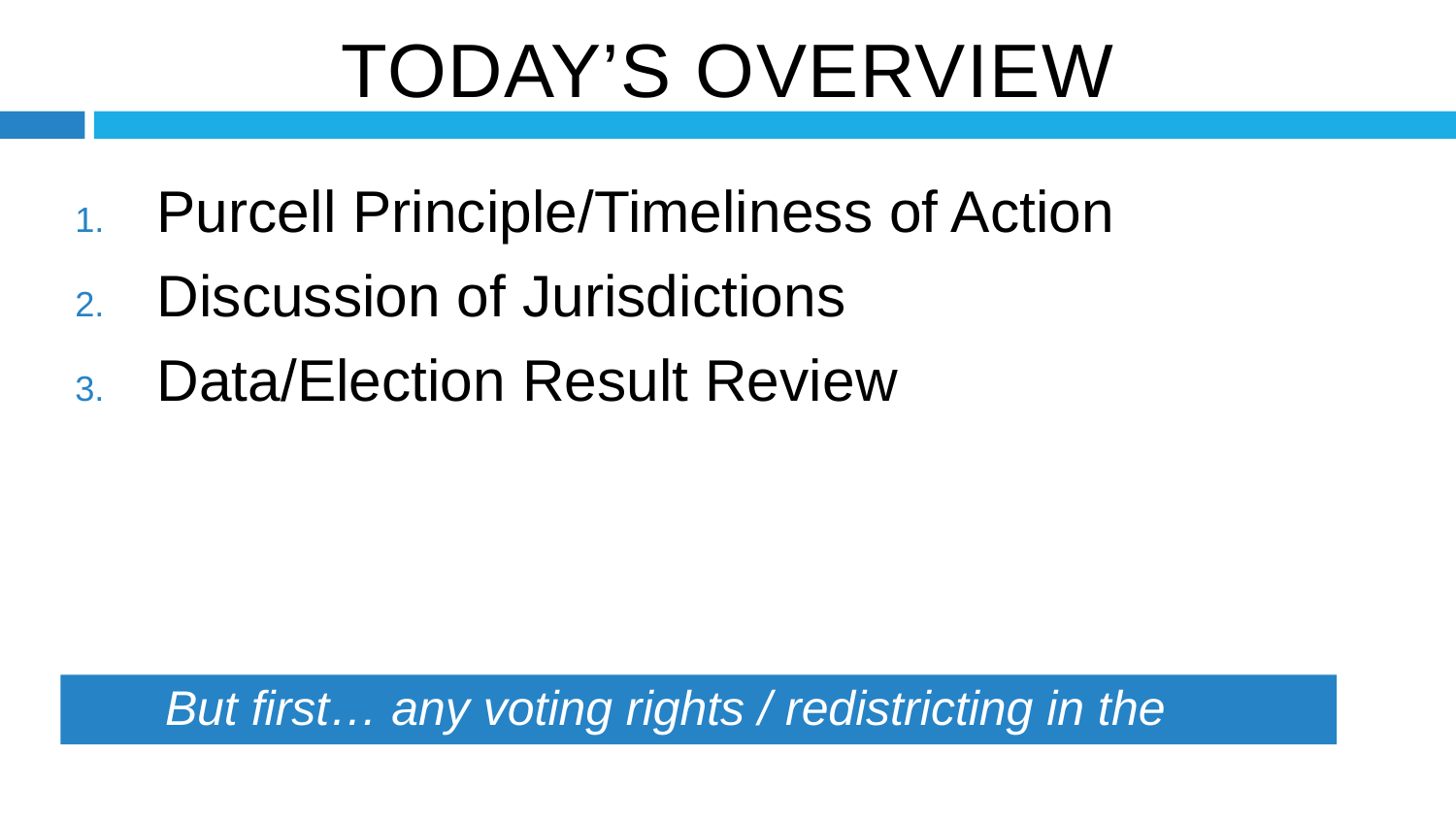

Today’s overview

Purcell Principle/Timeliness of Action
Discussion of Jurisdictions
Data/Election Result Review
But first… any voting rights / redistricting in the news?